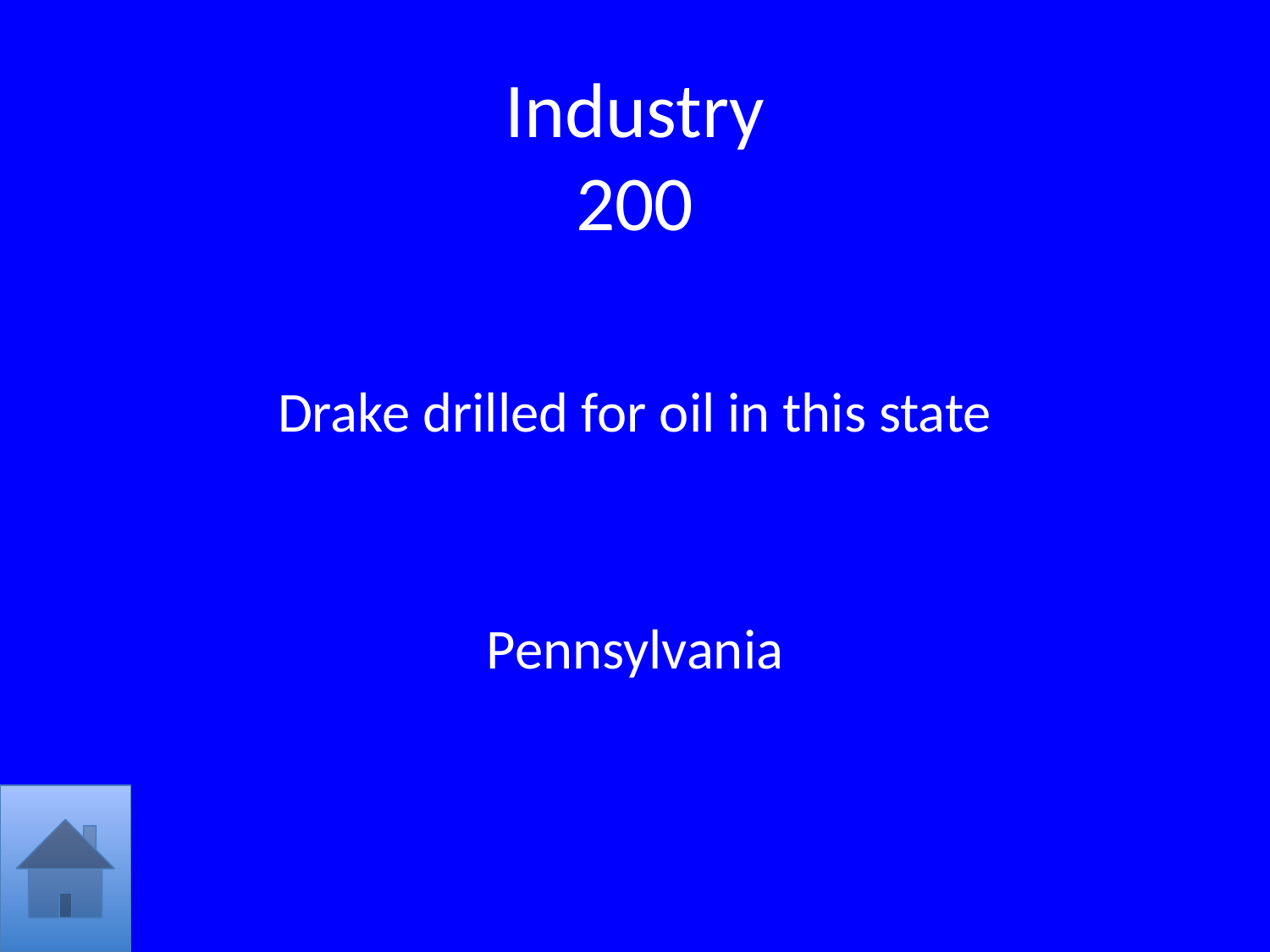

# Industry 200

Drake drilled for oil in this state

Pennsylvania